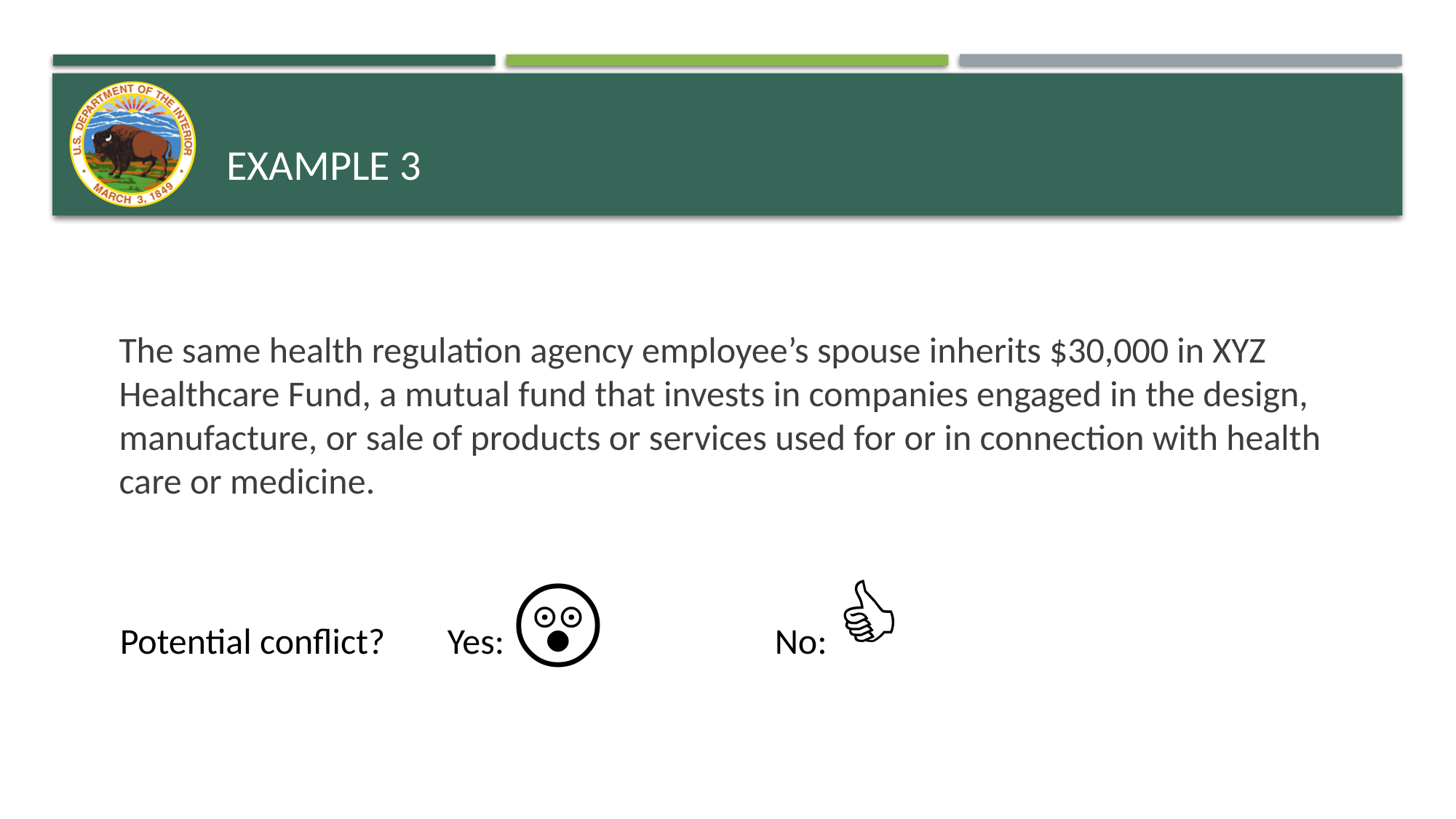

# Example 3
The same health regulation agency employee’s spouse inherits $30,000 in XYZ Healthcare Fund, a mutual fund that invests in companies engaged in the design, manufacture, or sale of products or services used for or in connection with health care or medicine.
Potential conflict?	Yes: 😲		No: 👍